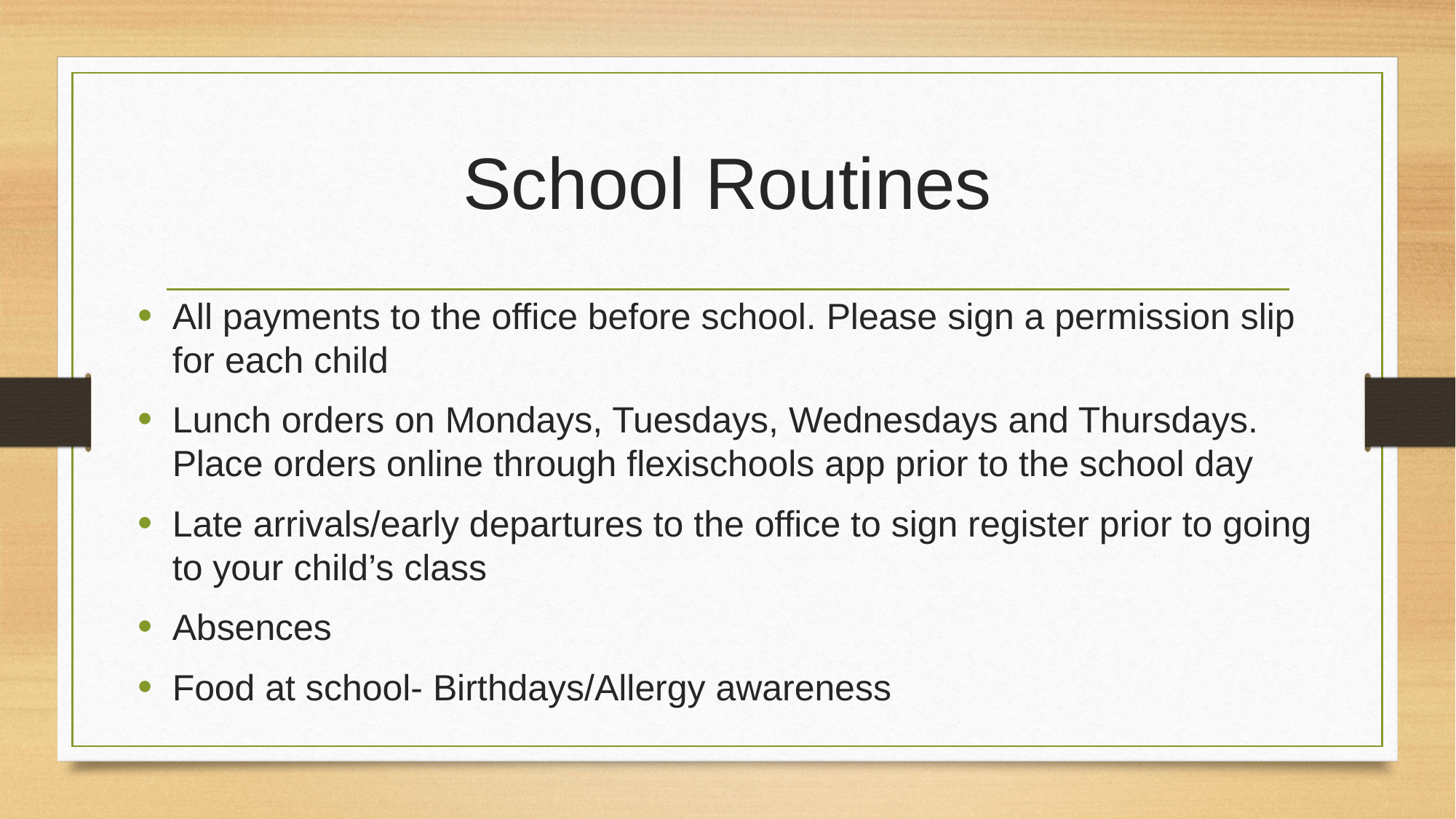

# School Routines
All payments to the office before school. Please sign a permission slip for each child
Lunch orders on Mondays, Tuesdays, Wednesdays and Thursdays. Place orders online through flexischools app prior to the school day
Late arrivals/early departures to the office to sign register prior to going to your child’s class
Absences
Food at school- Birthdays/Allergy awareness